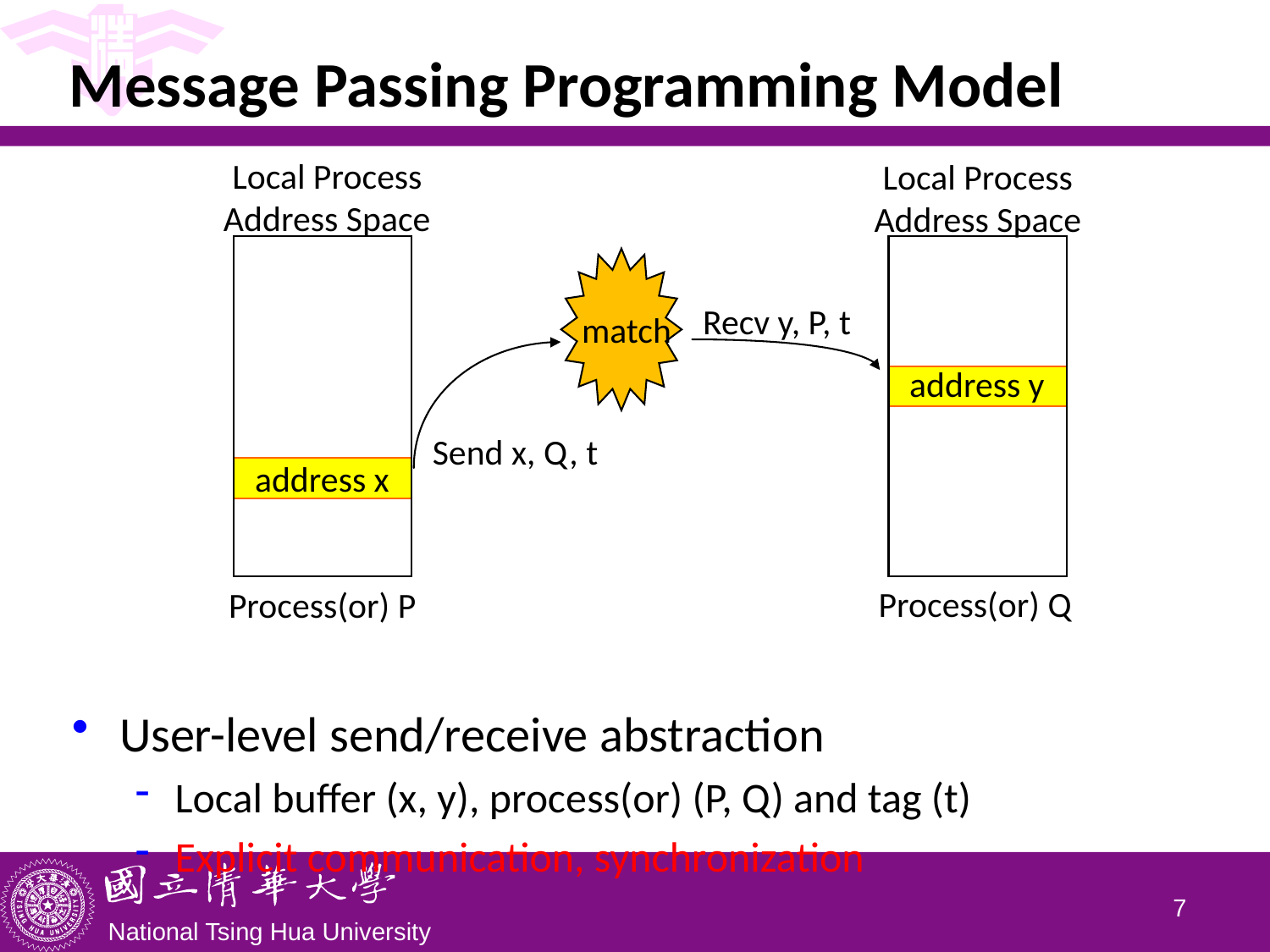

# Message Passing Programming Model

User-level send/receive abstraction
Local buffer (x, y), process(or) (P, Q) and tag (t)
Explicit communication, synchronization
Local Process
Address Space
Local Process
Address Space

Recv y, P, t
match

address y

Send x, Q, t
address x

Process(or) Q
Process(or) P
7